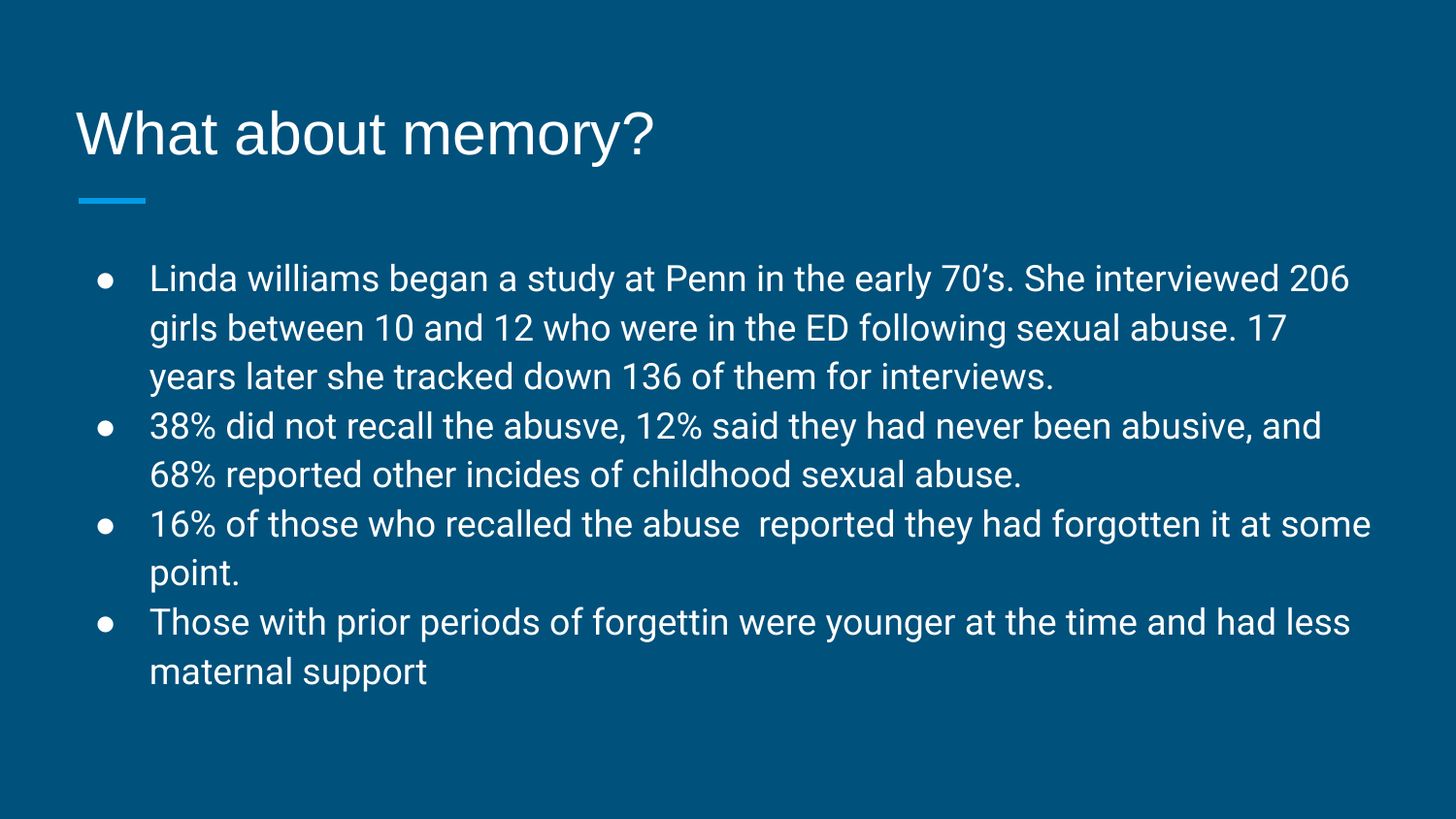

# What about memory?
Linda williams began a study at Penn in the early 70’s. She interviewed 206 girls between 10 and 12 who were in the ED following sexual abuse. 17 years later she tracked down 136 of them for interviews.
38% did not recall the abusve, 12% said they had never been abusive, and 68% reported other incides of childhood sexual abuse.
16% of those who recalled the abuse  reported they had forgotten it at some point.
Those with prior periods of forgettin were younger at the time and had less maternal support